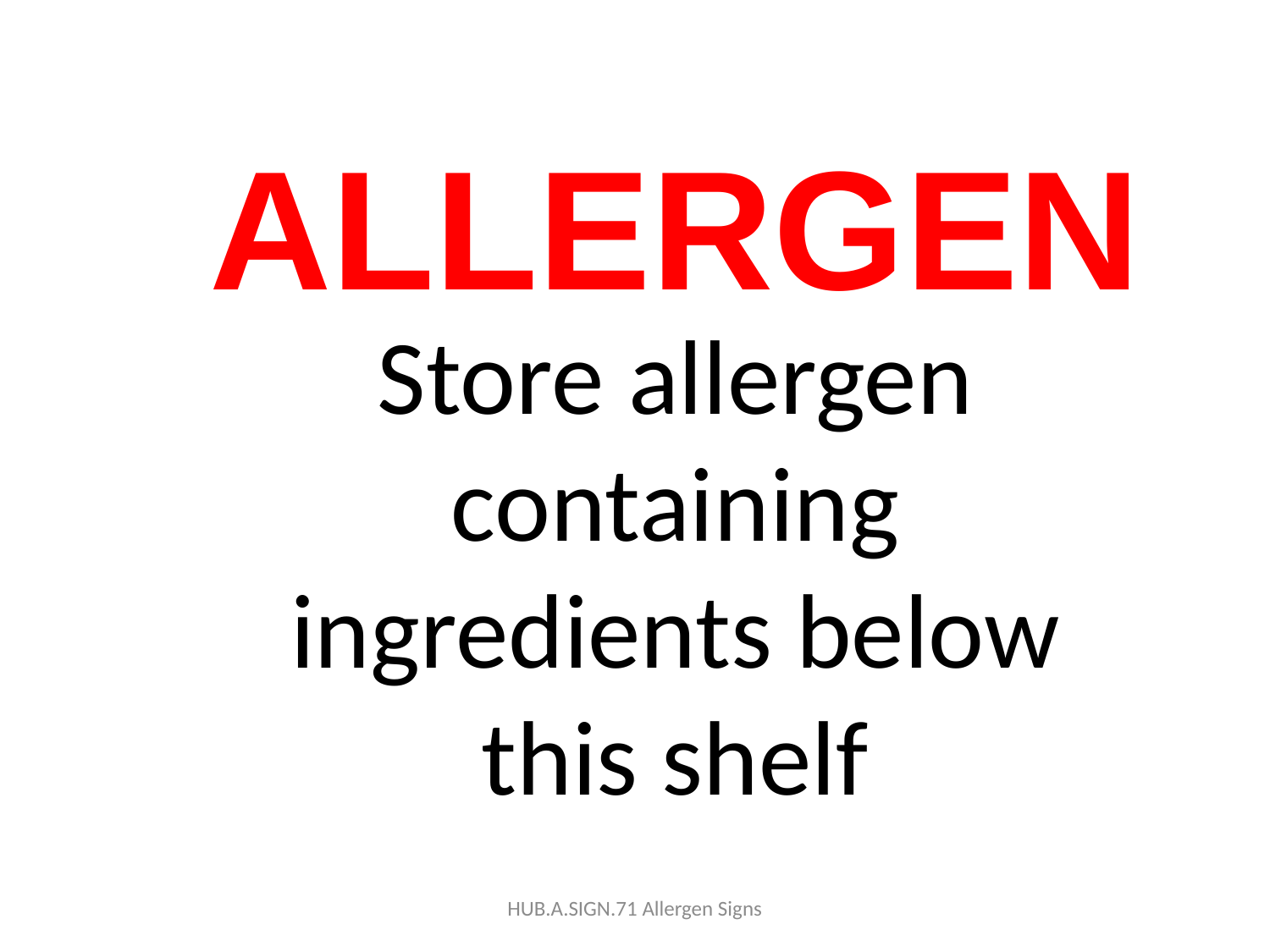

ALLERGEN
Store allergen containing ingredients below this shelf
HUB.A.SIGN.71 Allergen Signs